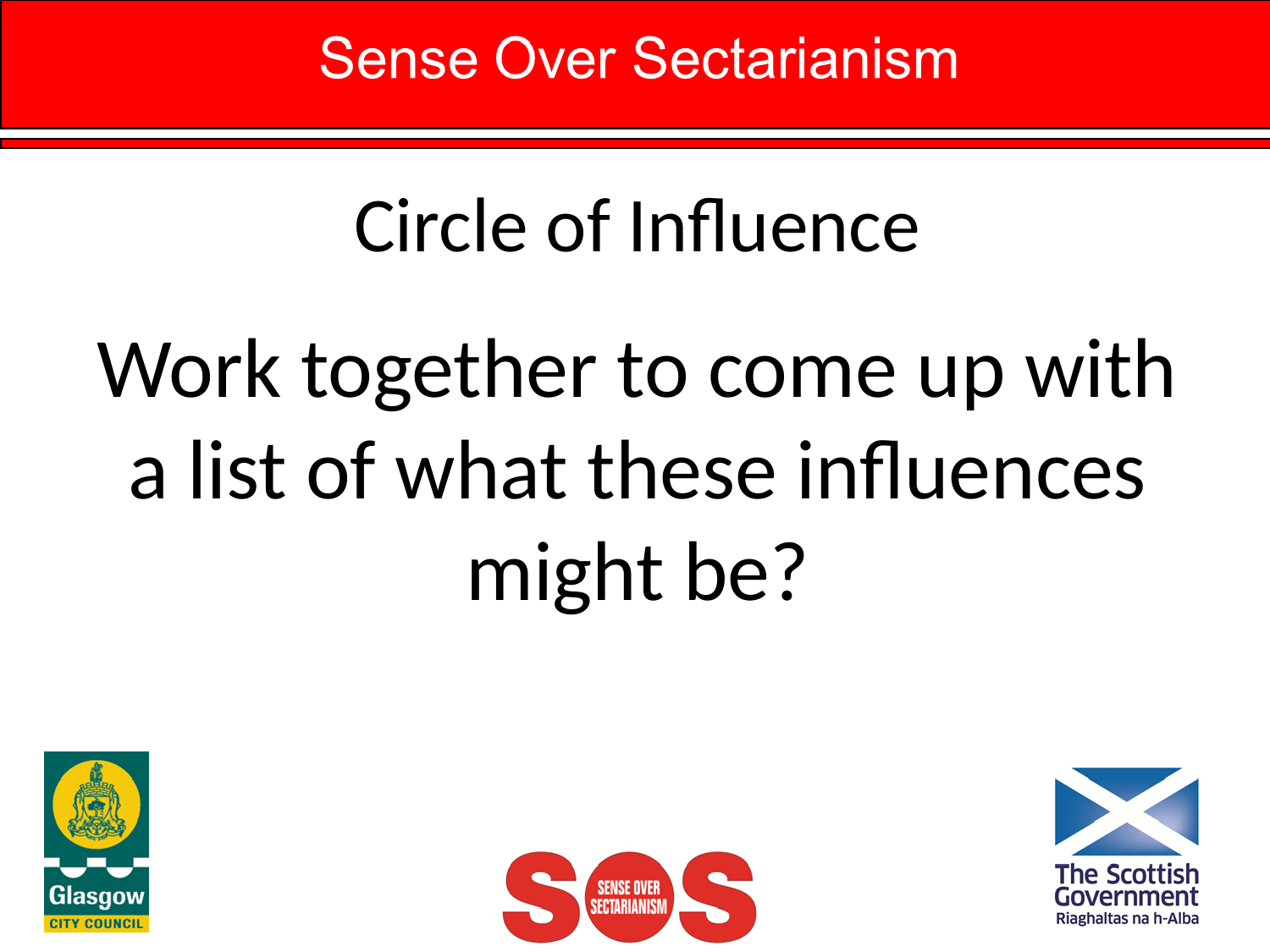

# Circle of Influence
Work together to come up with a list of what these influences might be?